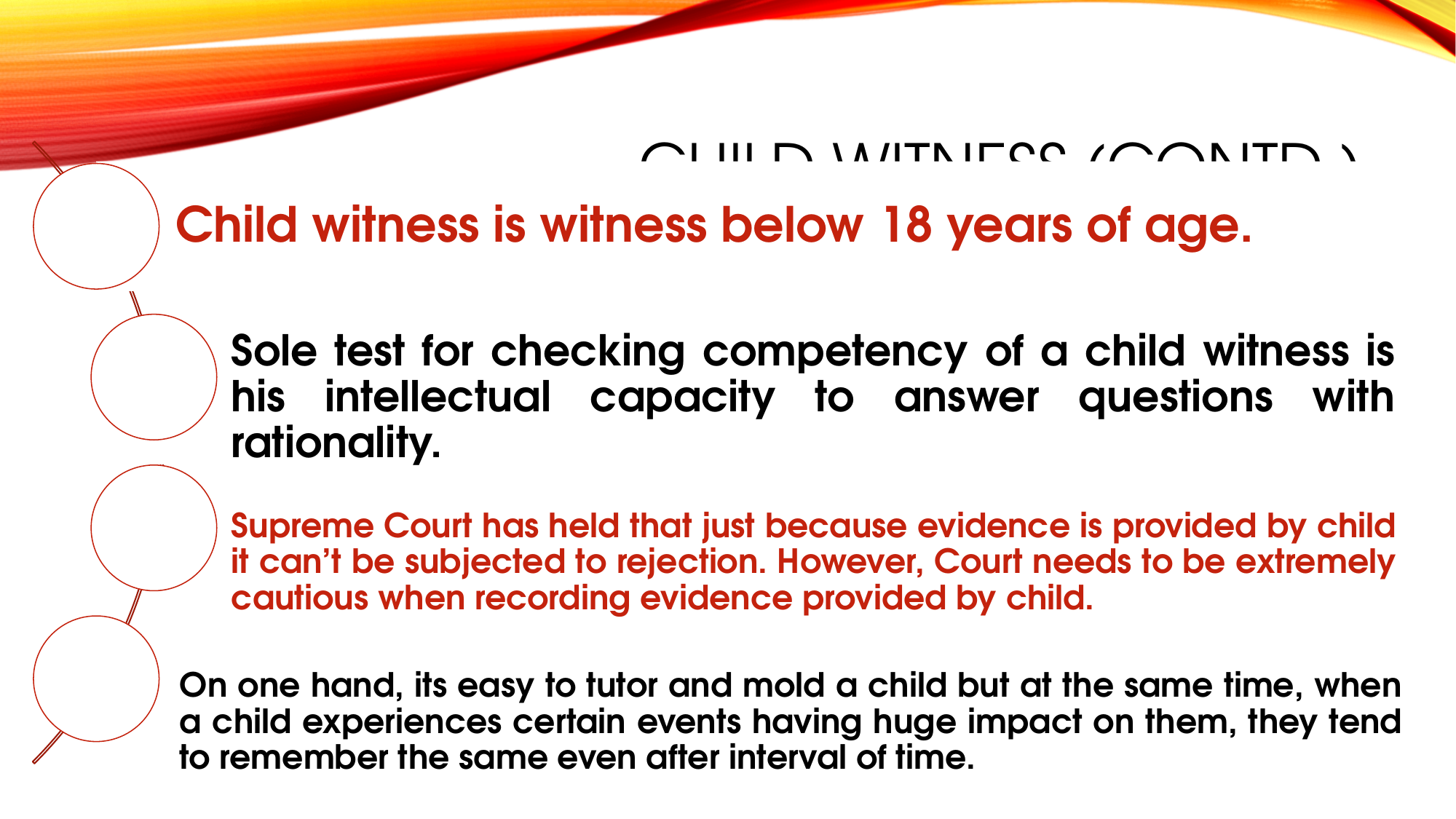

# Child witness (contd.)
Child witness is witness below 18 years of age.
Sole test for checking competency of a child witness is his intellectual capacity to answer questions with rationality.
Supreme Court has held that just because evidence is provided by child it can’t be subjected to rejection. However, Court needs to be extremely cautious when recording evidence provided by child.
On one hand, its easy to tutor and mold a child but at the same time, when a child experiences certain events having huge impact on them, they tend to remember the same even after interval of time.